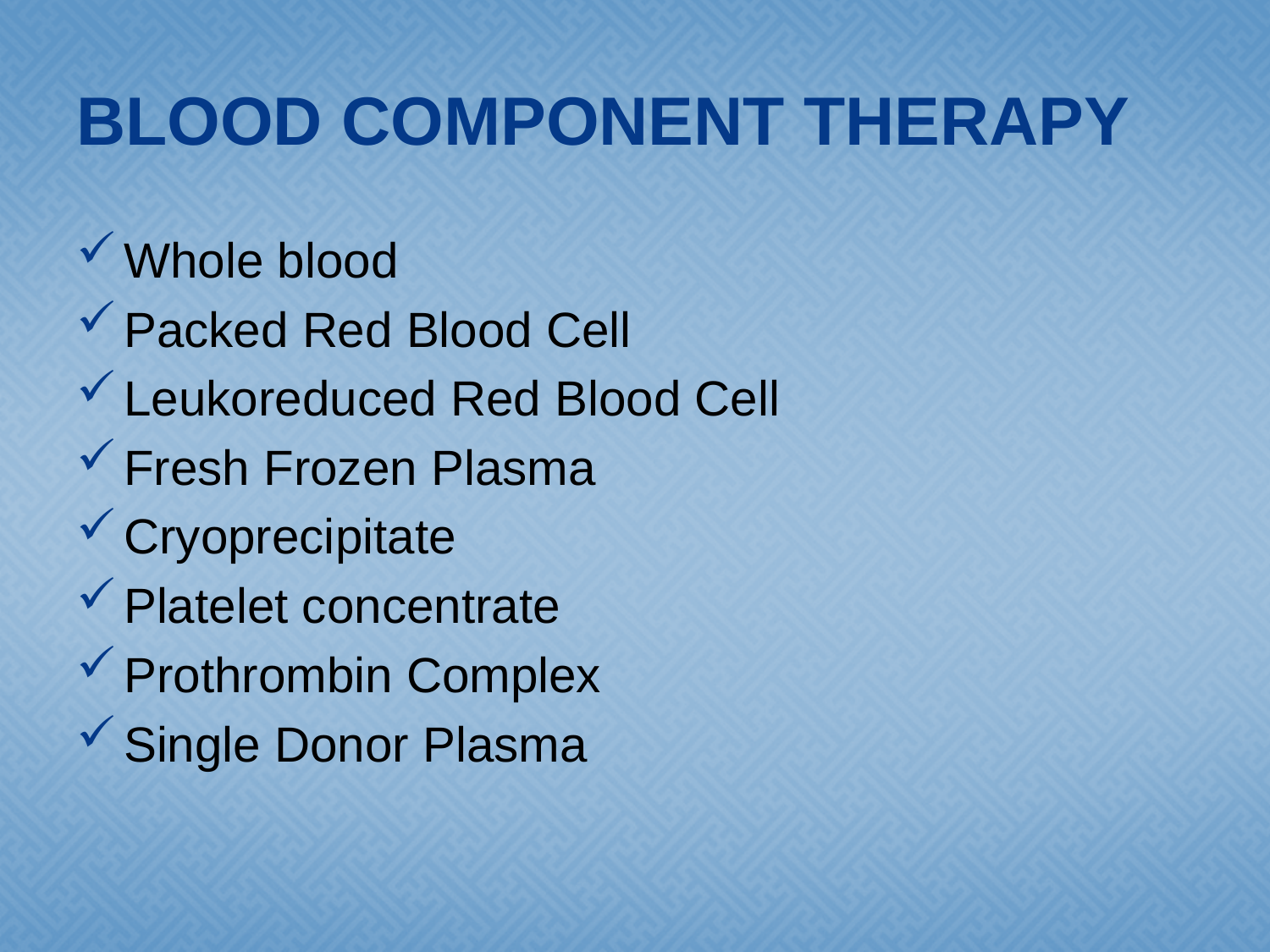

# BLOOD COMPONENT THERAPY
Whole blood
Packed Red Blood Cell
Leukoreduced Red Blood Cell
Fresh Frozen Plasma
Cryoprecipitate
Platelet concentrate
Prothrombin Complex
Single Donor Plasma